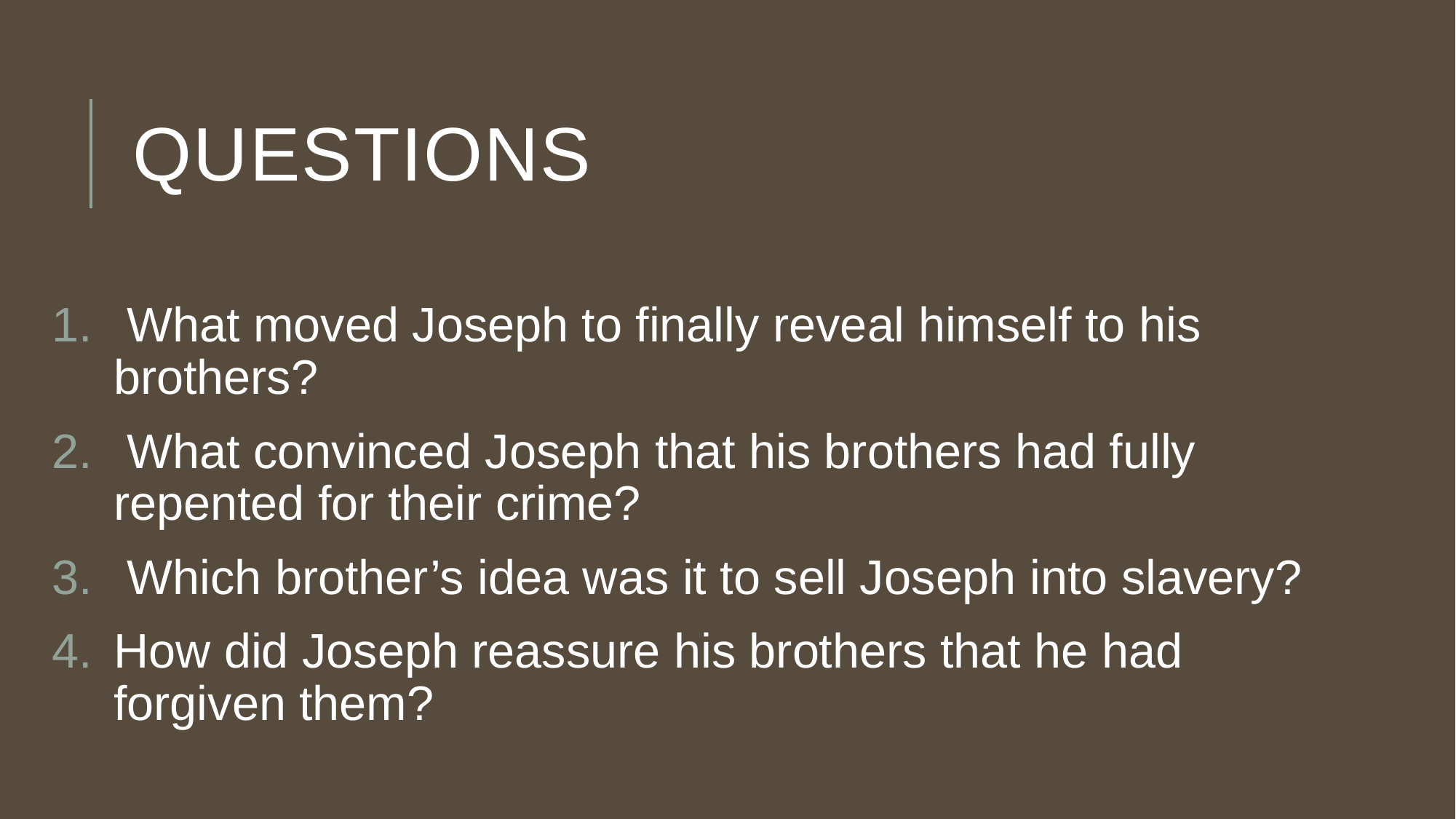

# Questions
 What moved Joseph to finally reveal himself to his brothers?
 What convinced Joseph that his brothers had fully repented for their crime?
 Which brother’s idea was it to sell Joseph into slavery?
How did Joseph reassure his brothers that he had forgiven them?